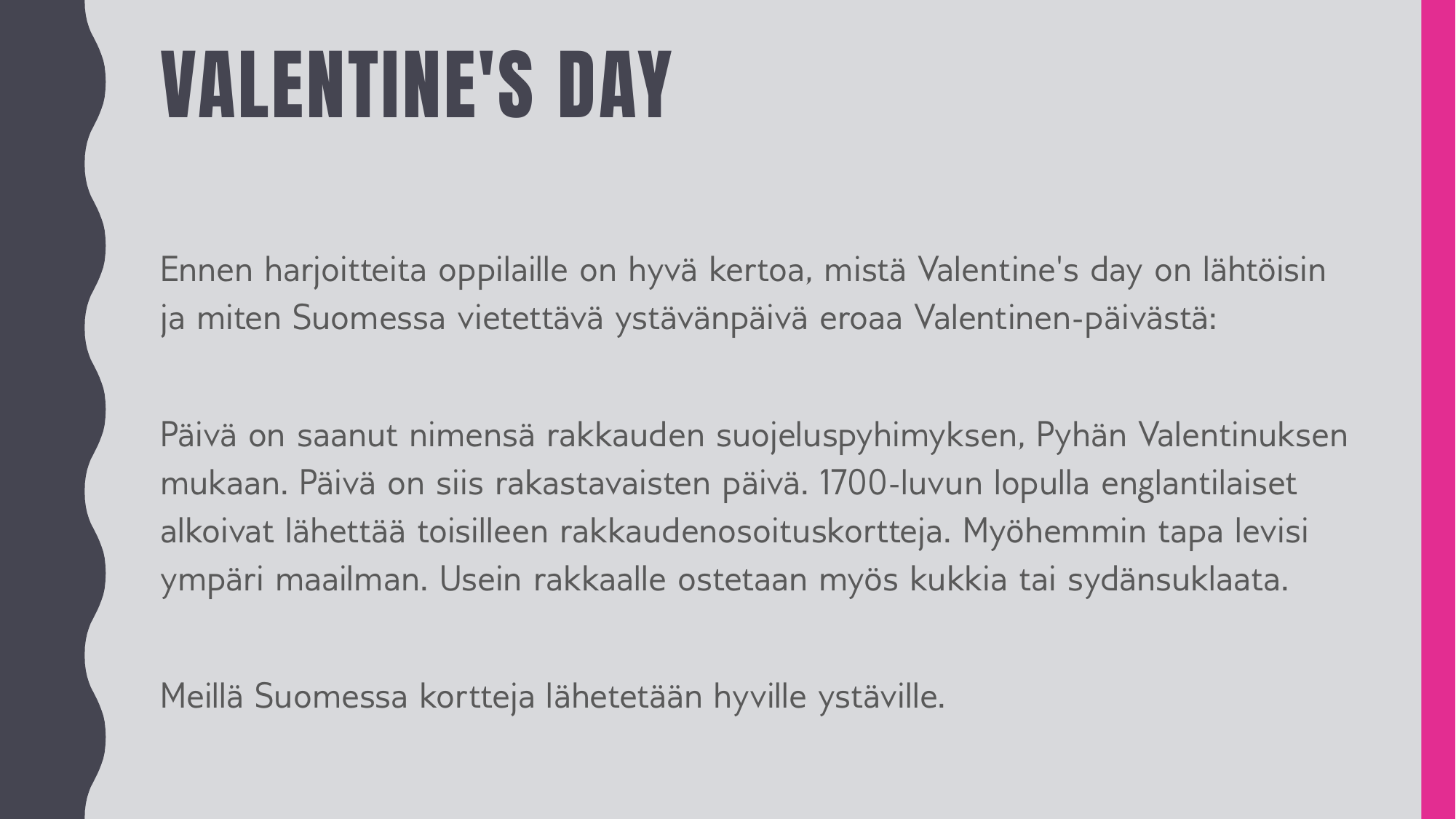

# Valentine's day
Ennen harjoitteita oppilaille on hyvä kertoa, mistä Valentine's day on lähtöisin  ja miten Suomessa vietettävä ystävänpäivä eroaa Valentinen-päivästä:

Päivä on saanut nimensä rakkauden suojeluspyhimyksen, Pyhän Valentinuksen mukaan. Päivä on siis rakastavaisten päivä. 1700-luvun lopulla englantilaiset alkoivat lähettää toisilleen rakkaudenosoituskortteja. Myöhemmin tapa levisi ympäri maailman. Usein rakkaalle ostetaan myös kukkia tai sydänsuklaata.

Meillä Suomessa kortteja lähetetään hyville ystäville.